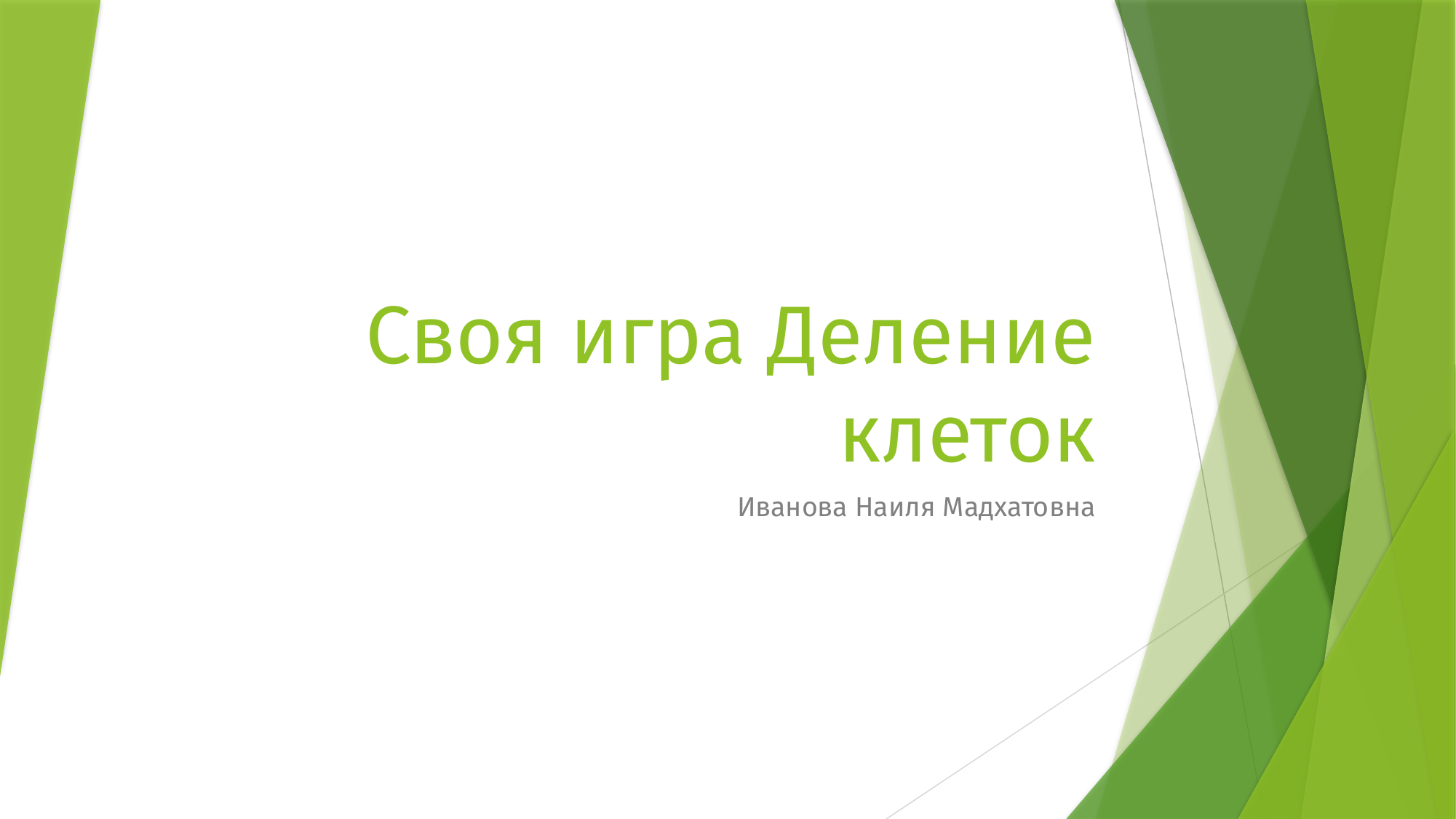

# Своя игра Деление клеток
Иванова Наиля Мадхатовна